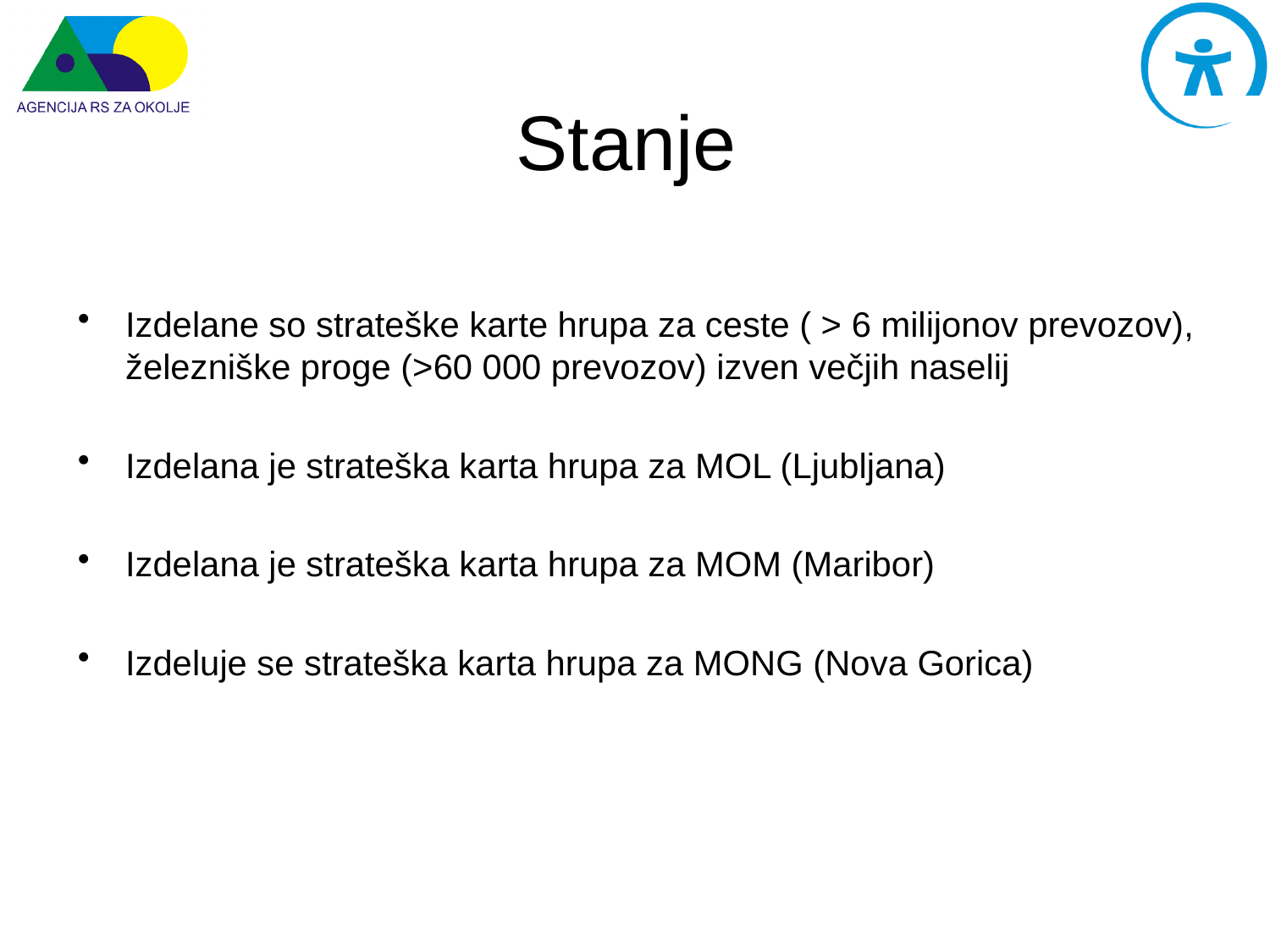

# Stanje

Izdelane so strateške karte hrupa za ceste ( > 6 milijonov prevozov), železniške proge (>60 000 prevozov) izven večjih naselij

Izdelana je strateška karta hrupa za MOL (Ljubljana)

Izdelana je strateška karta hrupa za MOM (Maribor)

Izdeluje se strateška karta hrupa za MONG (Nova Gorica)